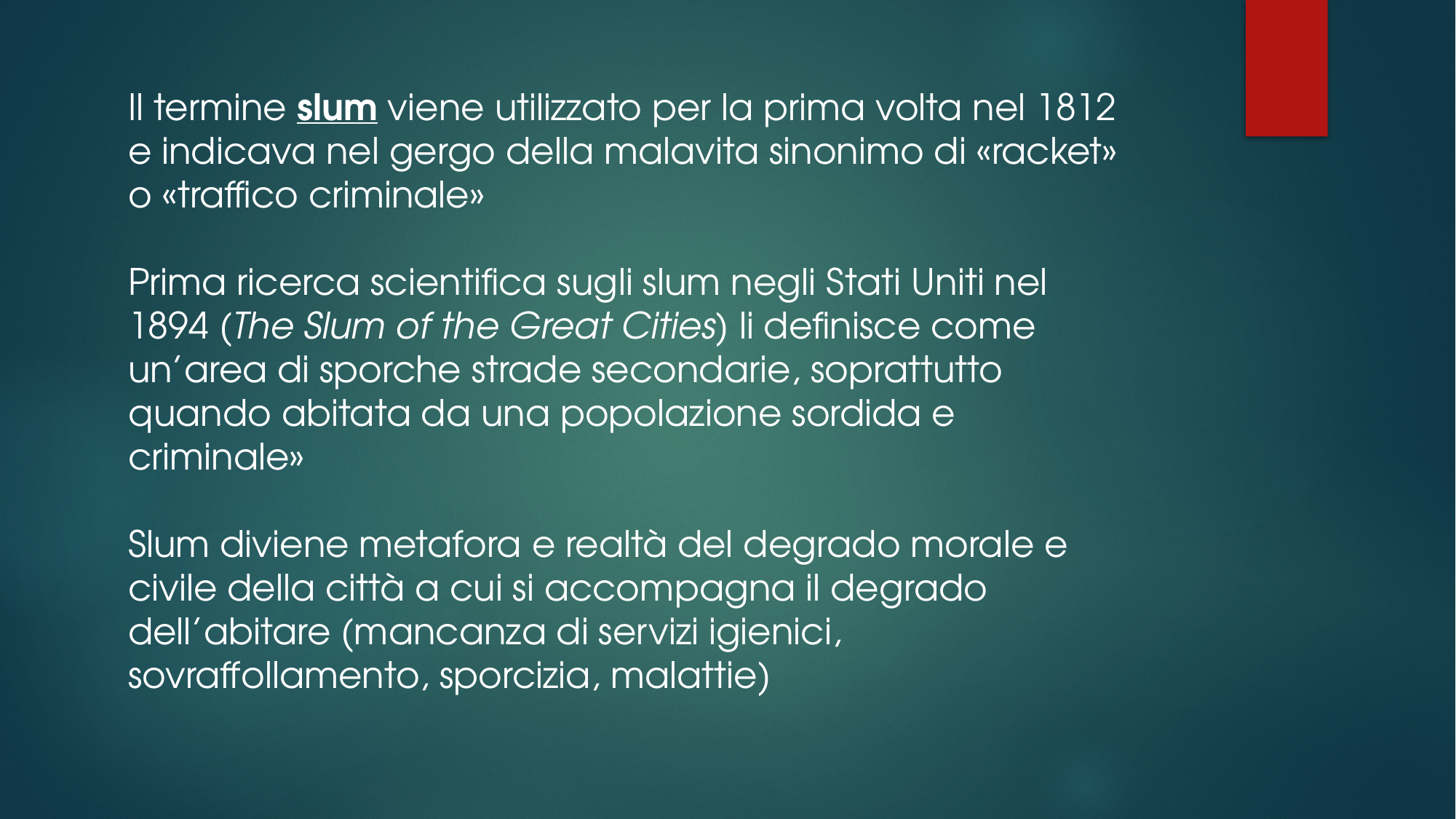

Il termine slum viene utilizzato per la prima volta nel 1812 e indicava nel gergo della malavita sinonimo di «racket» o «traffico criminale»

Prima ricerca scientifica sugli slum negli Stati Uniti nel 1894 (The Slum of the Great Cities) li definisce come un’area di sporche strade secondarie, soprattutto quando abitata da una popolazione sordida e criminale»

Slum diviene metafora e realtà del degrado morale e civile della città a cui si accompagna il degrado dell’abitare (mancanza di servizi igienici, sovraffollamento, sporcizia, malattie)